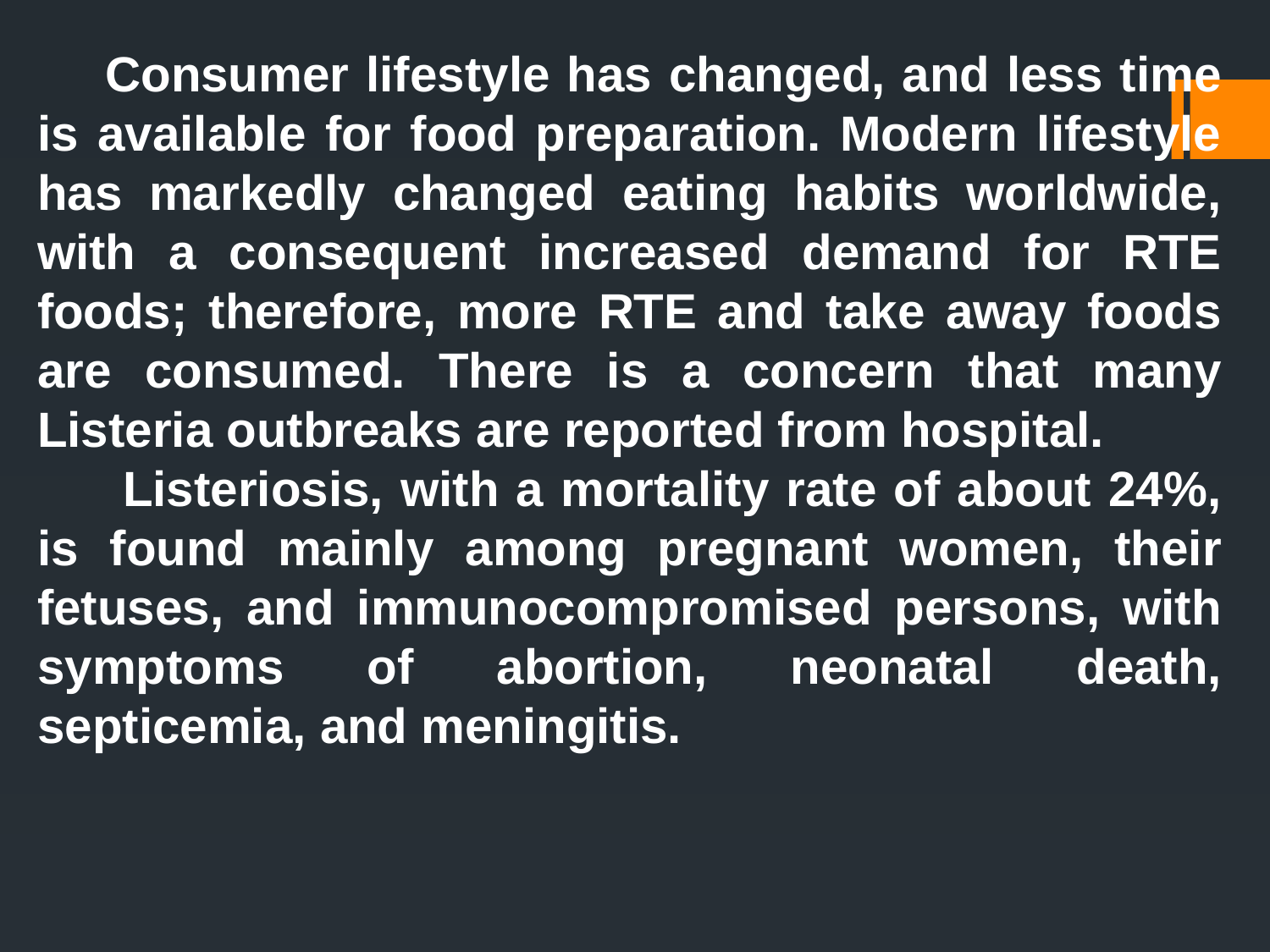

Consumer lifestyle has changed, and less time is available for food preparation. Modern lifestyle has markedly changed eating habits worldwide, with a consequent increased demand for RTE foods; therefore, more RTE and take away foods are consumed. There is a concern that many Listeria outbreaks are reported from hospital.
     Listeriosis, with a mortality rate of about 24%, is found mainly among pregnant women, their fetuses, and immunocompromised persons, with symptoms of abortion, neonatal death, septicemia, and meningitis.